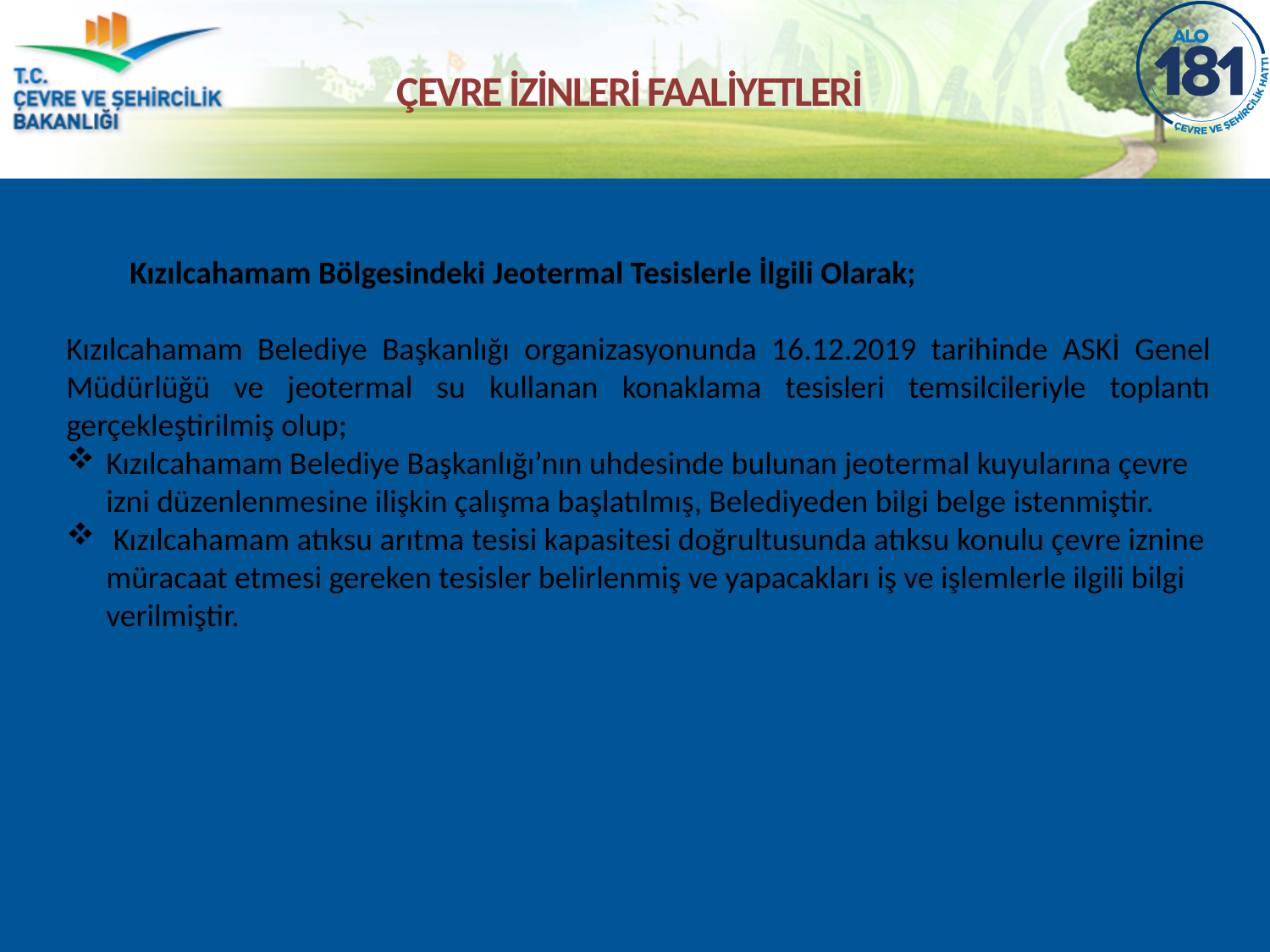

ÇEVRE İZİNLERİ FAALİYETLERİ
Kızılcahamam Bölgesindeki Jeotermal Tesislerle İlgili Olarak;

Kızılcahamam Belediye Başkanlığı organizasyonunda 16.12.2019 tarihinde ASKİ Genel Müdürlüğü ve jeotermal su kullanan konaklama tesisleri temsilcileriyle toplantı gerçekleştirilmiş olup;
Kızılcahamam Belediye Başkanlığı’nın uhdesinde bulunan jeotermal kuyularına çevre izni düzenlenmesine ilişkin çalışma başlatılmış, Belediyeden bilgi belge istenmiştir.
 Kızılcahamam atıksu arıtma tesisi kapasitesi doğrultusunda atıksu konulu çevre iznine müracaat etmesi gereken tesisler belirlenmiş ve yapacakları iş ve işlemlerle ilgili bilgi verilmiştir.